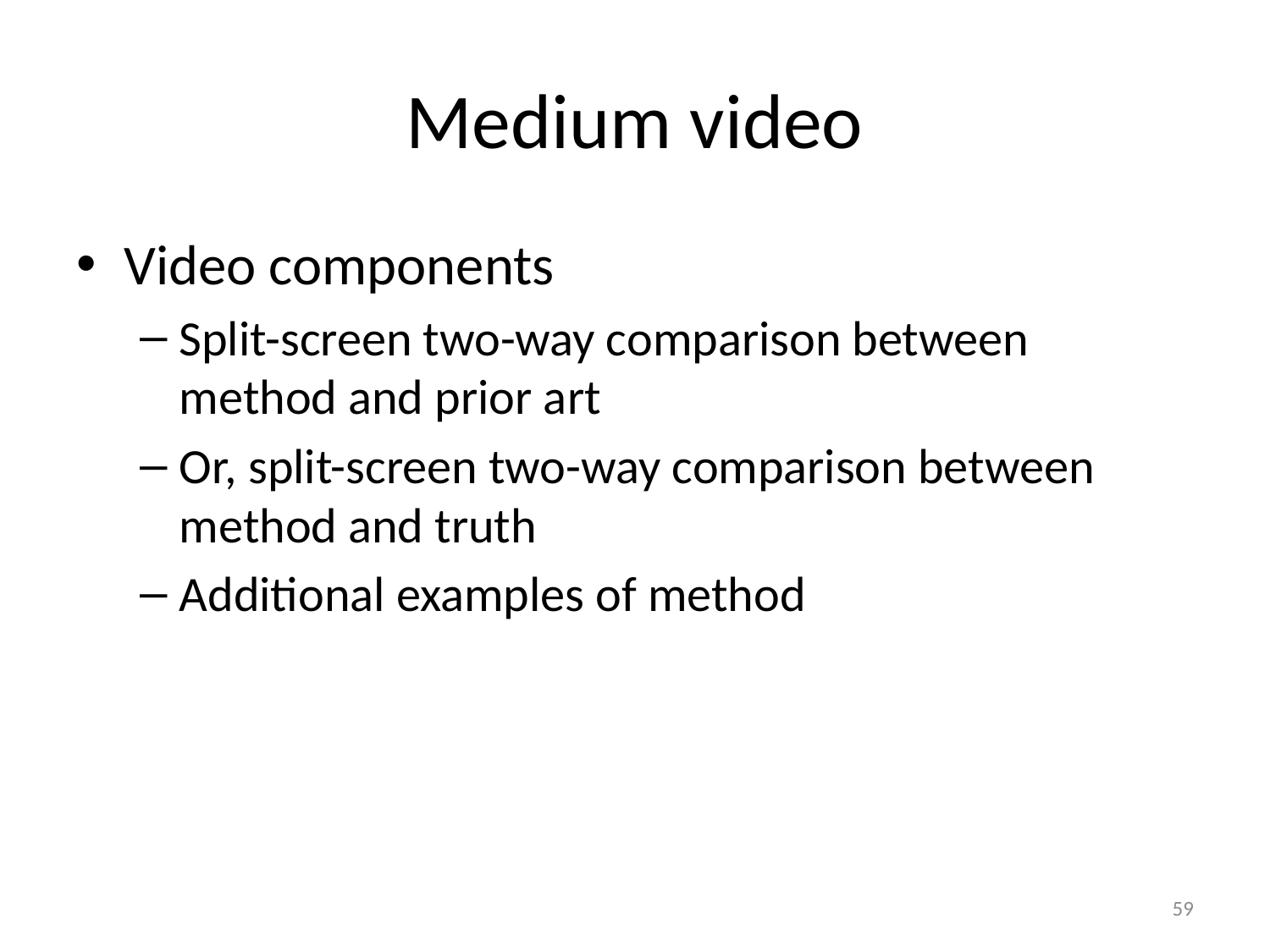

# Medium video
Video components
Split-screen two-way comparison between method and prior art
Or, split-screen two-way comparison between method and truth
Additional examples of method
59